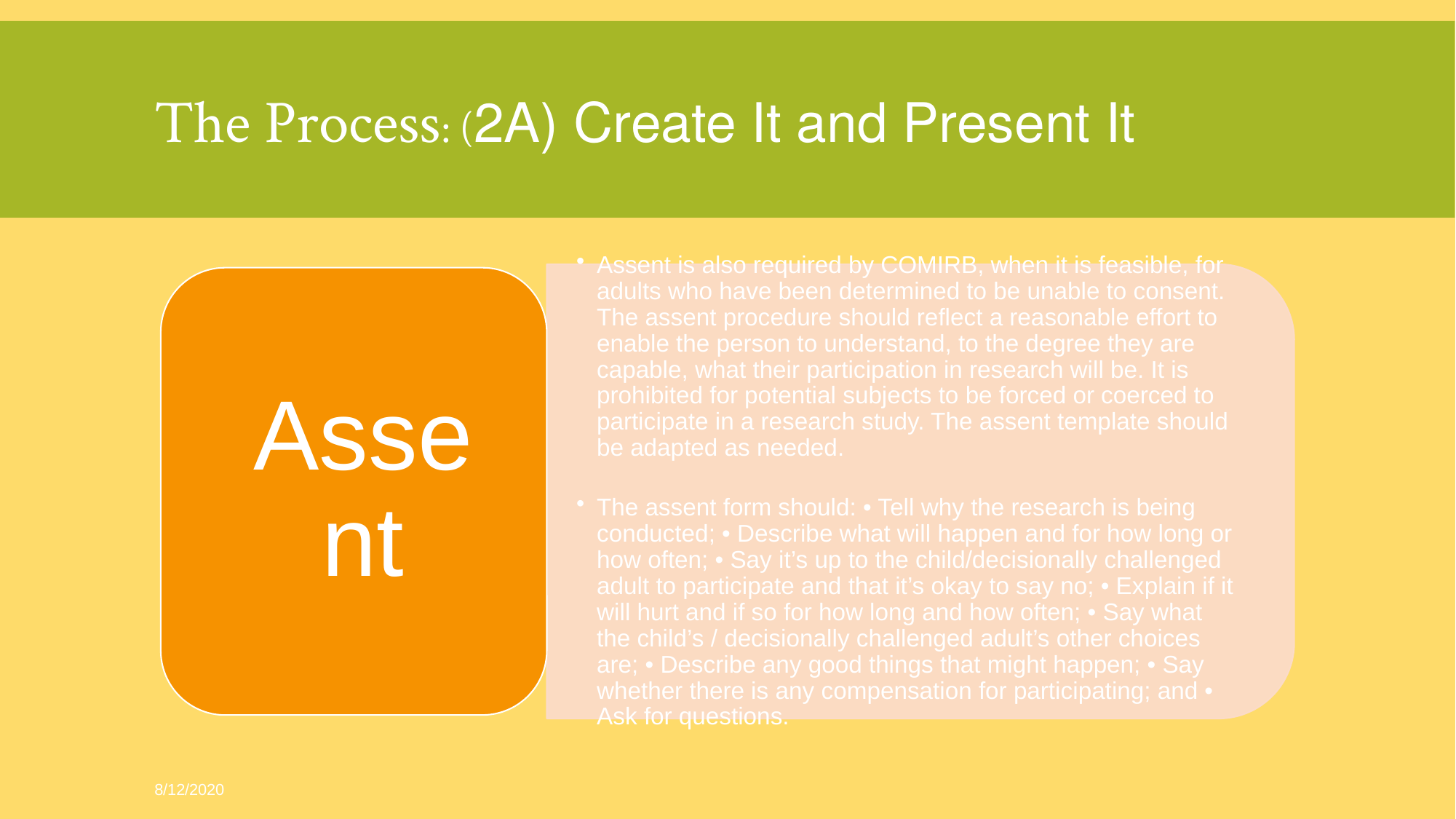

# The Process: (2A) Create It and Present It
Assent is also required by COMIRB, when it is feasible, for adults who have been determined to be unable to consent. The assent procedure should reflect a reasonable effort to enable the person to understand, to the degree they are capable, what their participation in research will be. It is prohibited for potential subjects to be forced or coerced to participate in a research study. The assent template should be adapted as needed.

The assent form should: • Tell why the research is being conducted; • Describe what will happen and for how long or how often; • Say it’s up to the child/decisionally challenged adult to participate and that it’s okay to say no; • Explain if it will hurt and if so for how long and how often; • Say what the child’s / decisionally challenged adult’s other choices are; • Describe any good things that might happen; • Say whether there is any compensation for participating; and • Ask for questions.
Assent
8/12/2020